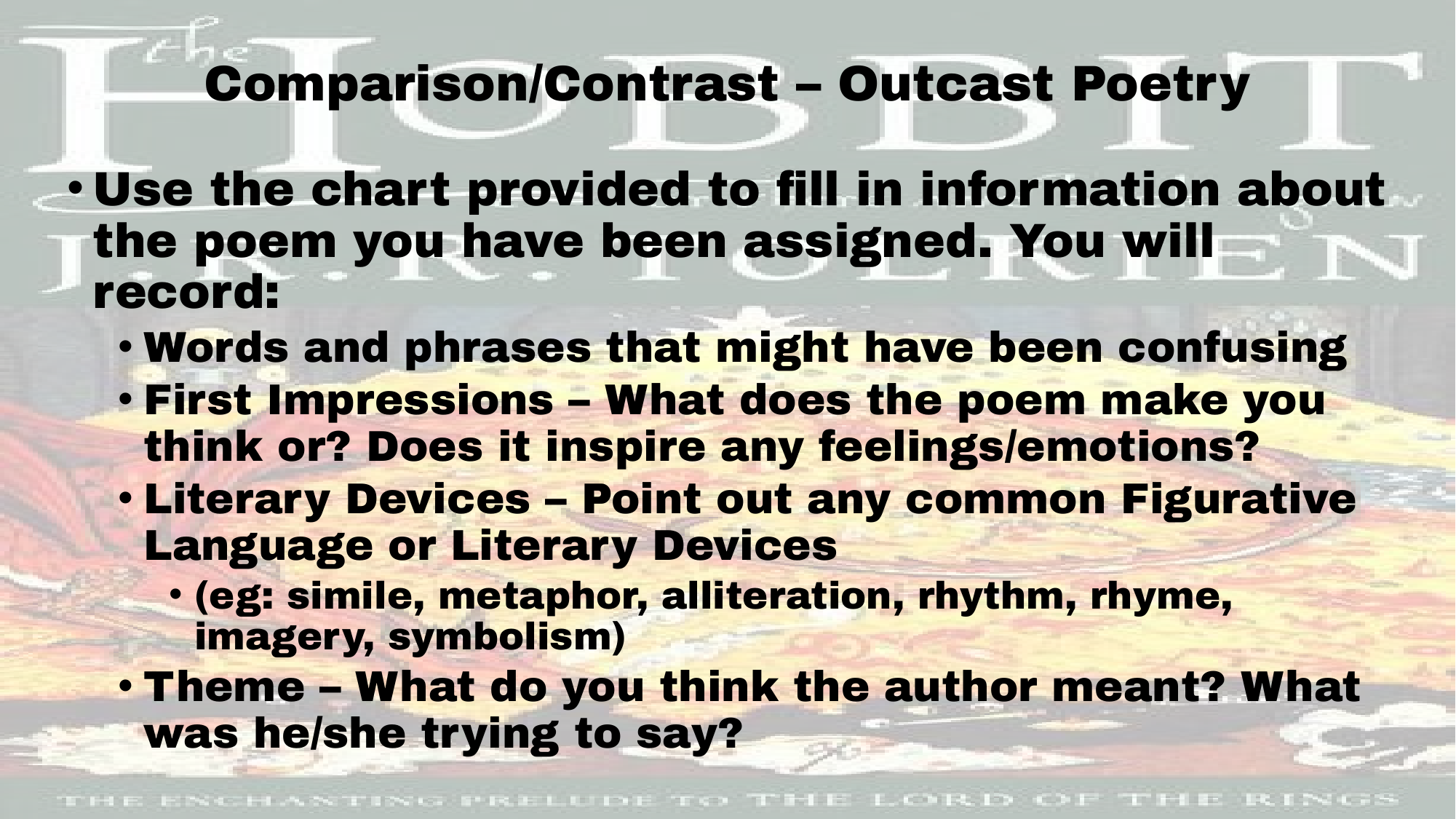

# Comparison/Contrast – Outcast Poetry
Use the chart provided to fill in information about the poem you have been assigned. You will record:
Words and phrases that might have been confusing
First Impressions – What does the poem make you think or? Does it inspire any feelings/emotions?
Literary Devices – Point out any common Figurative Language or Literary Devices
(eg: simile, metaphor, alliteration, rhythm, rhyme, imagery, symbolism)
Theme – What do you think the author meant? What was he/she trying to say?